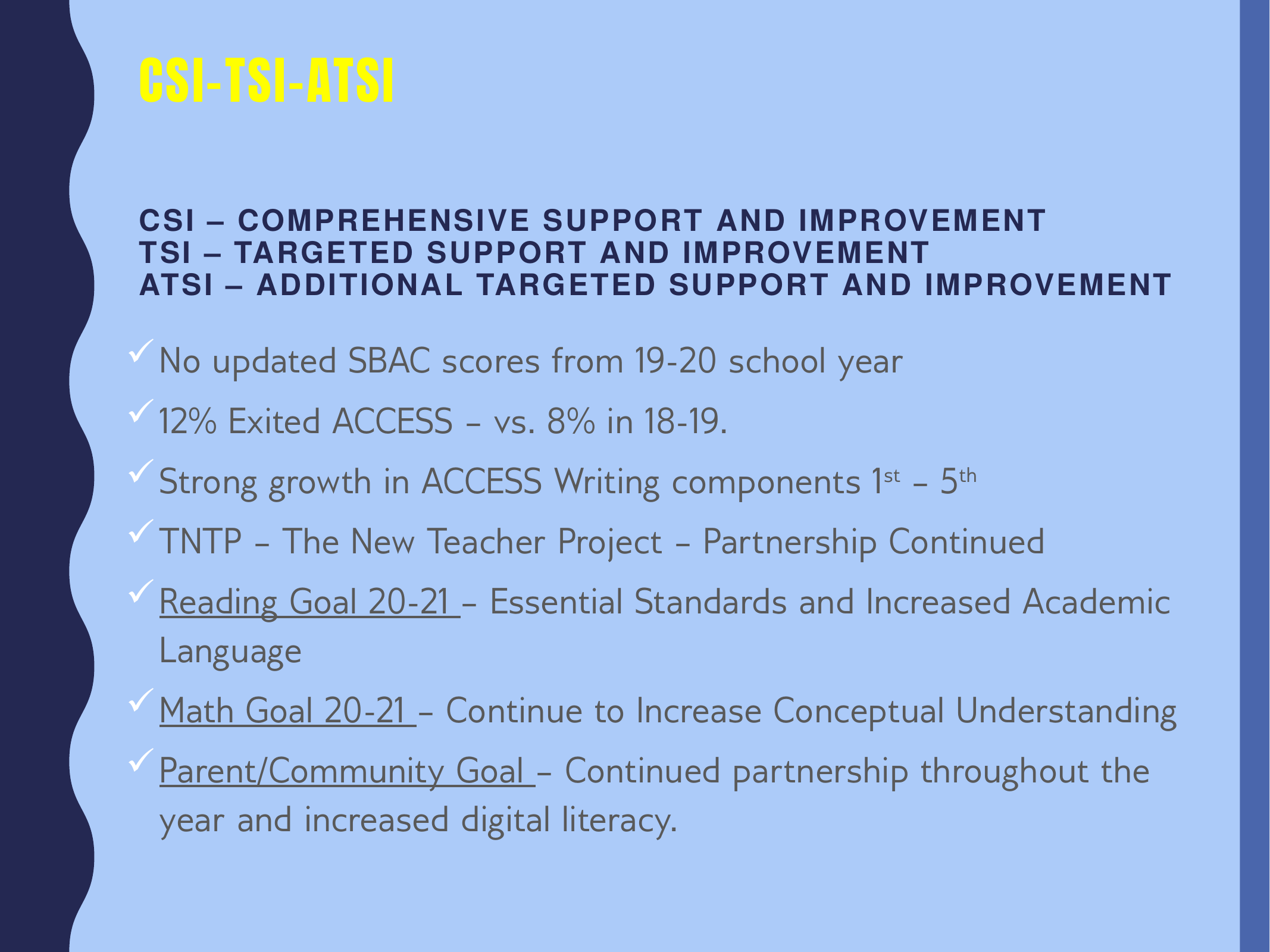

# CSI-TSI-ATSI
CSI – Comprehensive support and improvement
TSI – Targeted support and improvement
Atsi – additional targeted support and improvement
No updated SBAC scores from 19-20 school year
12% Exited ACCESS – vs. 8% in 18-19.
Strong growth in ACCESS Writing components 1st – 5th
TNTP – The New Teacher Project – Partnership Continued
Reading Goal 20-21 – Essential Standards and Increased Academic Language
Math Goal 20-21 – Continue to Increase Conceptual Understanding
Parent/Community Goal – Continued partnership throughout the year and increased digital literacy.